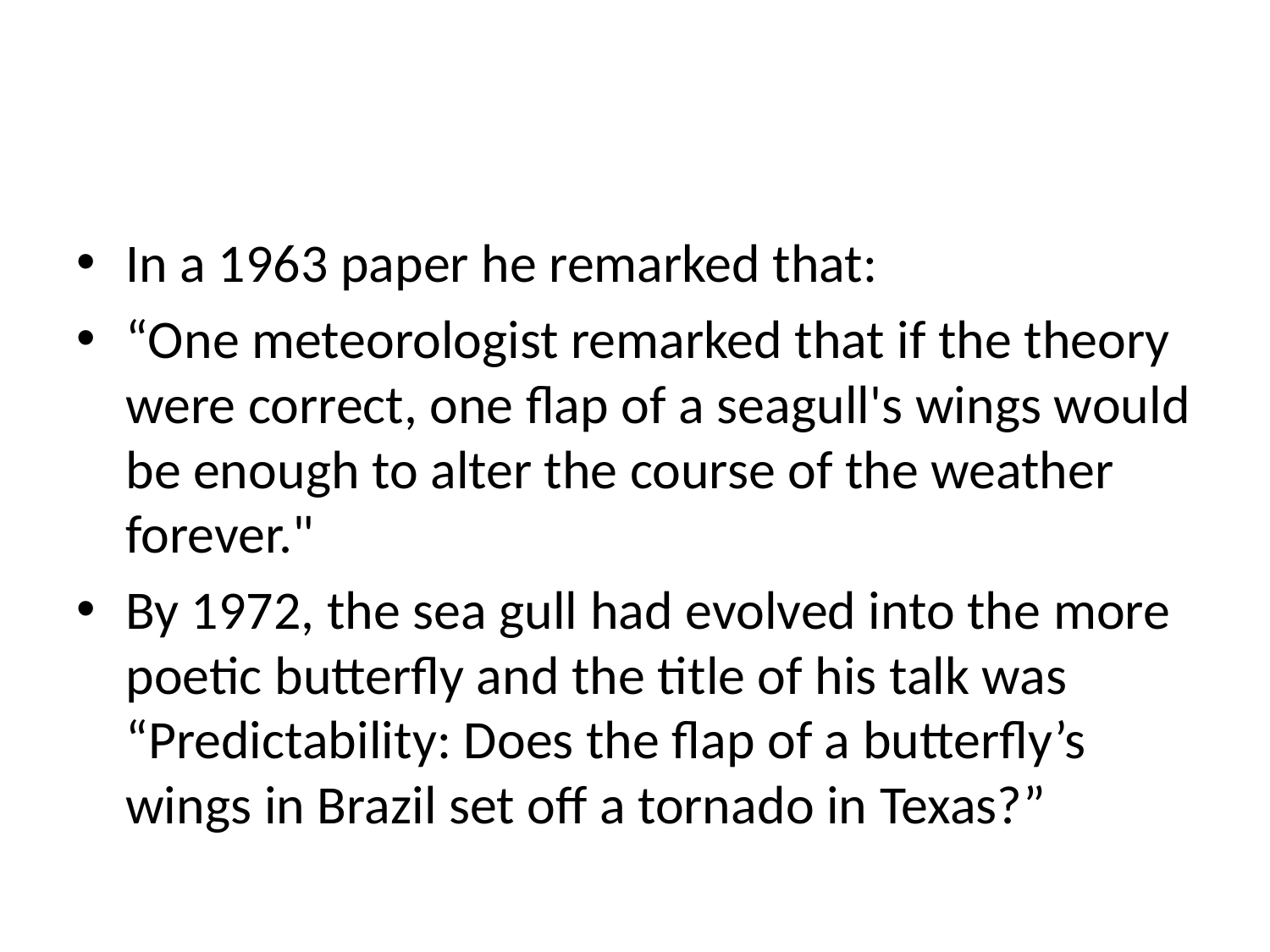

#
In a 1963 paper he remarked that:
“One meteorologist remarked that if the theory were correct, one flap of a seagull's wings would be enough to alter the course of the weather forever."
By 1972, the sea gull had evolved into the more poetic butterfly and the title of his talk was “Predictability: Does the flap of a butterfly’s wings in Brazil set off a tornado in Texas?”